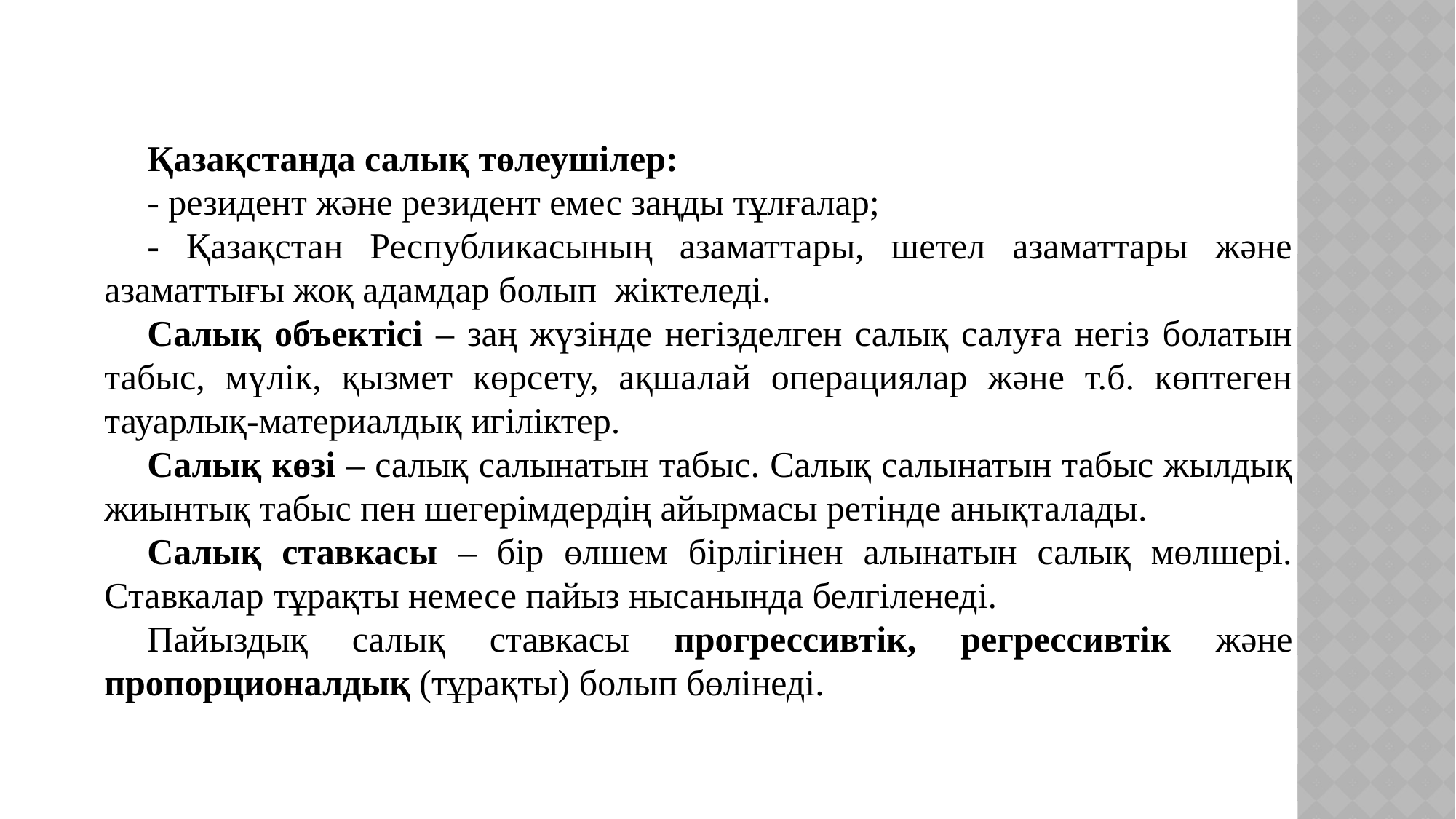

Қазақстанда салық төлеушілер:
- резидент және резидент емес заңды тұлғалар;
- Қазақстан Республикасының азаматтары, шетел азаматтары және азаматтығы жоқ адамдар болып  жіктеледі.
Салық объектісі – заң жүзінде негізделген салық салуға негіз болатын табыс, мүлік, қызмет көрсету, ақшалай операциялар және т.б. көптеген тауарлық-материалдық игіліктер.
Салық көзі – салық салынатын табыс. Салық салынатын табыс жылдық жиынтық табыс пен шегерімдердің айырмасы ретінде анықталады.
Салық ставкасы – бір өлшем бірлігінен алынатын салық мөлшері. Ставкалар тұрақты немесе пайыз нысанында белгіленеді.
Пайыздық салық ставкасы прогрессивтік, регрессивтік және пропорционалдық (тұрақты) болып бөлінеді.